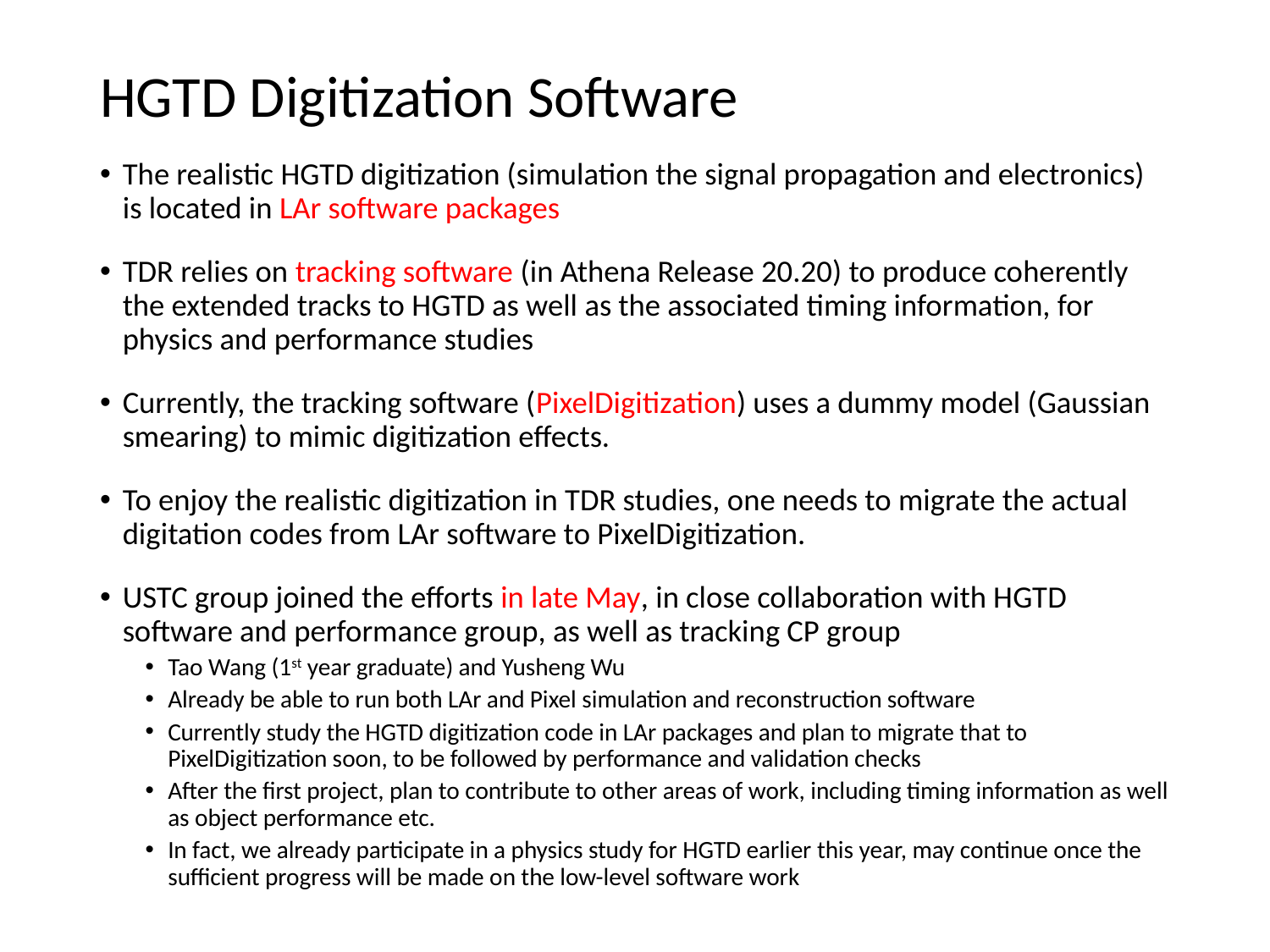

# HGTD Digitization Software
The realistic HGTD digitization (simulation the signal propagation and electronics) is located in LAr software packages
TDR relies on tracking software (in Athena Release 20.20) to produce coherently the extended tracks to HGTD as well as the associated timing information, for physics and performance studies
Currently, the tracking software (PixelDigitization) uses a dummy model (Gaussian smearing) to mimic digitization effects.
To enjoy the realistic digitization in TDR studies, one needs to migrate the actual digitation codes from LAr software to PixelDigitization.
USTC group joined the efforts in late May, in close collaboration with HGTD software and performance group, as well as tracking CP group
Tao Wang (1st year graduate) and Yusheng Wu
Already be able to run both LAr and Pixel simulation and reconstruction software
Currently study the HGTD digitization code in LAr packages and plan to migrate that to PixelDigitization soon, to be followed by performance and validation checks
After the first project, plan to contribute to other areas of work, including timing information as well as object performance etc.
In fact, we already participate in a physics study for HGTD earlier this year, may continue once the sufficient progress will be made on the low-level software work